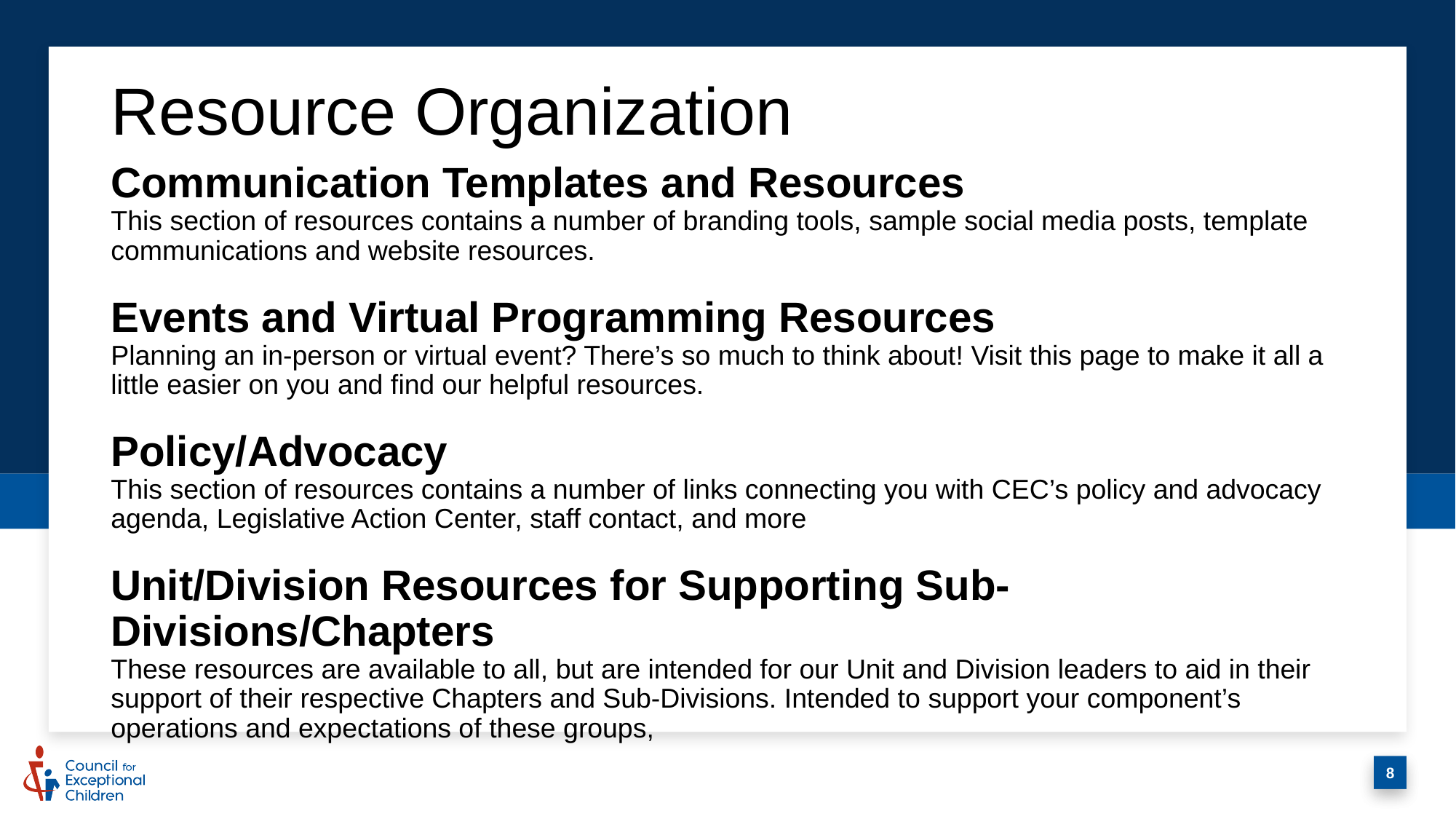

# Resource Organization
Communication Templates and Resources
This section of resources contains a number of branding tools, sample social media posts, template communications and website resources.

Events and Virtual Programming Resources
Planning an in-person or virtual event? There’s so much to think about! Visit this page to make it all a little easier on you and find our helpful resources.

Policy/Advocacy
This section of resources contains a number of links connecting you with CEC’s policy and advocacy agenda, Legislative Action Center, staff contact, and more

Unit/Division Resources for Supporting Sub- Divisions/Chapters
These resources are available to all, but are intended for our Unit and Division leaders to aid in their support of their respective Chapters and Sub-Divisions. Intended to support your component’s operations and expectations of these groups,